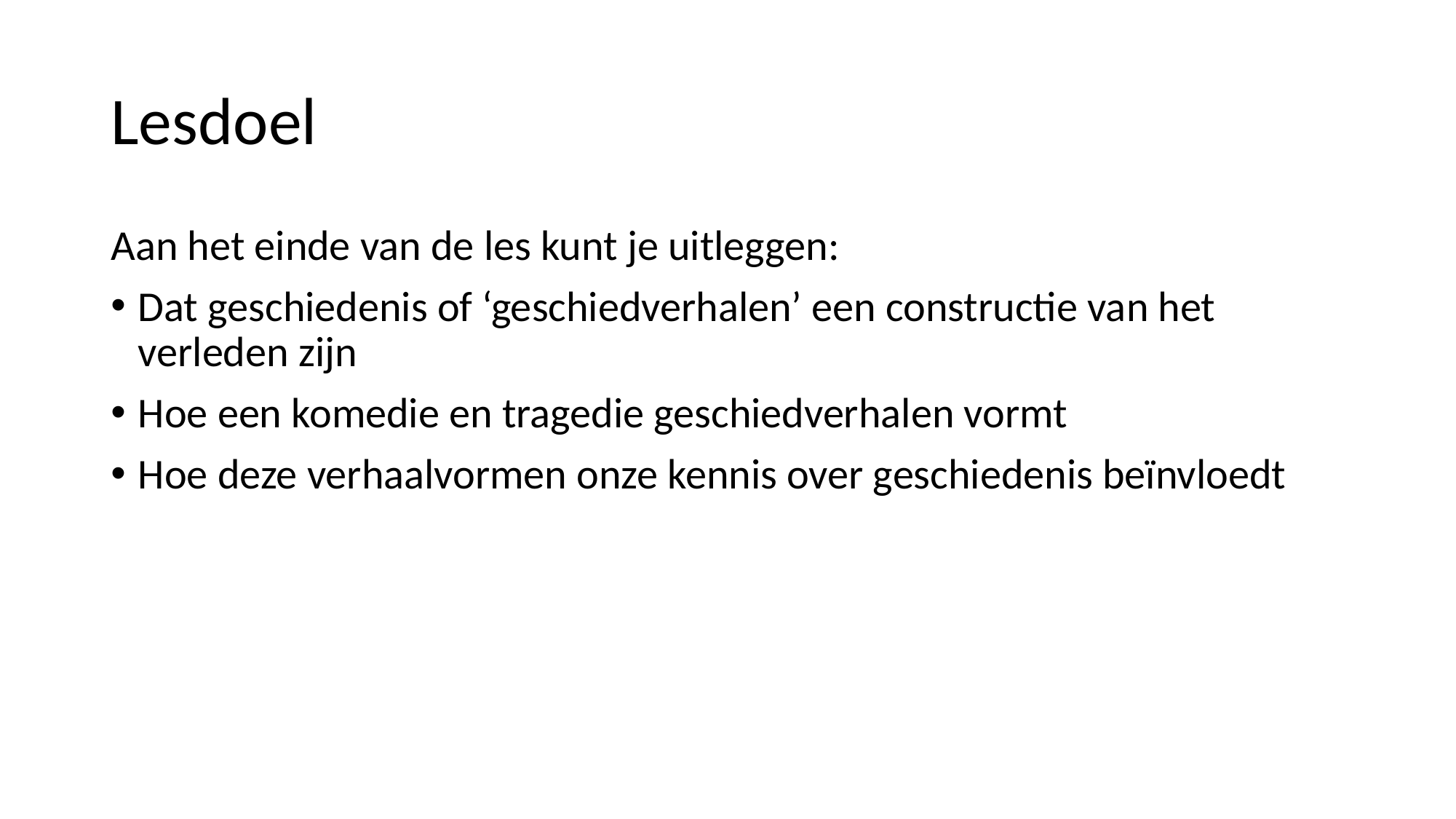

# Lesdoel
Aan het einde van de les kunt je uitleggen:
Dat geschiedenis of ‘geschiedverhalen’ een constructie van het verleden zijn
Hoe een komedie en tragedie geschiedverhalen vormt
Hoe deze verhaalvormen onze kennis over geschiedenis beïnvloedt